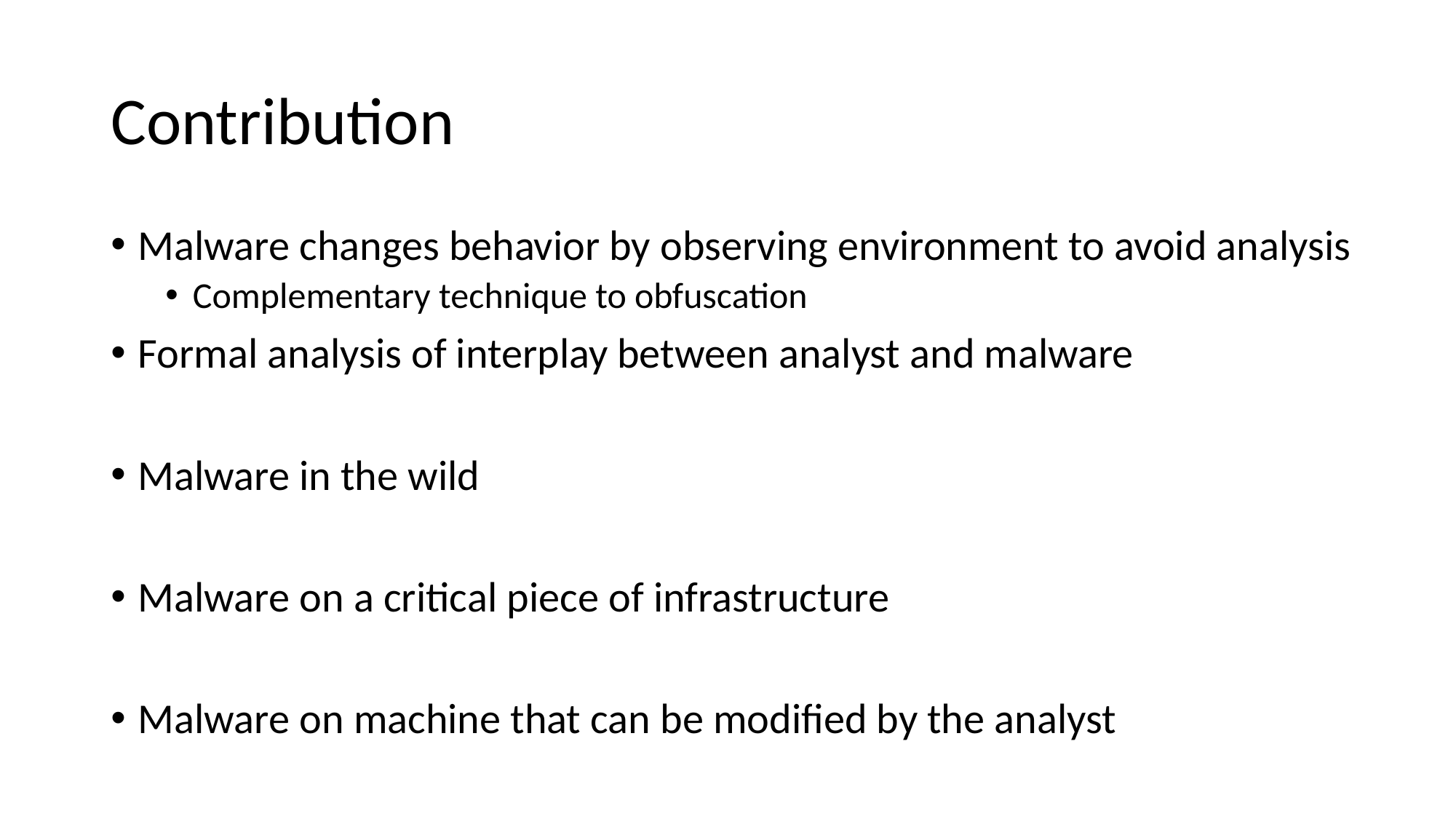

# Contribution
Malware changes behavior by observing environment to avoid analysis
Complementary technique to obfuscation
Formal analysis of interplay between analyst and malware

Malware in the wild

Malware on a critical piece of infrastructure

Malware on machine that can be modified by the analyst